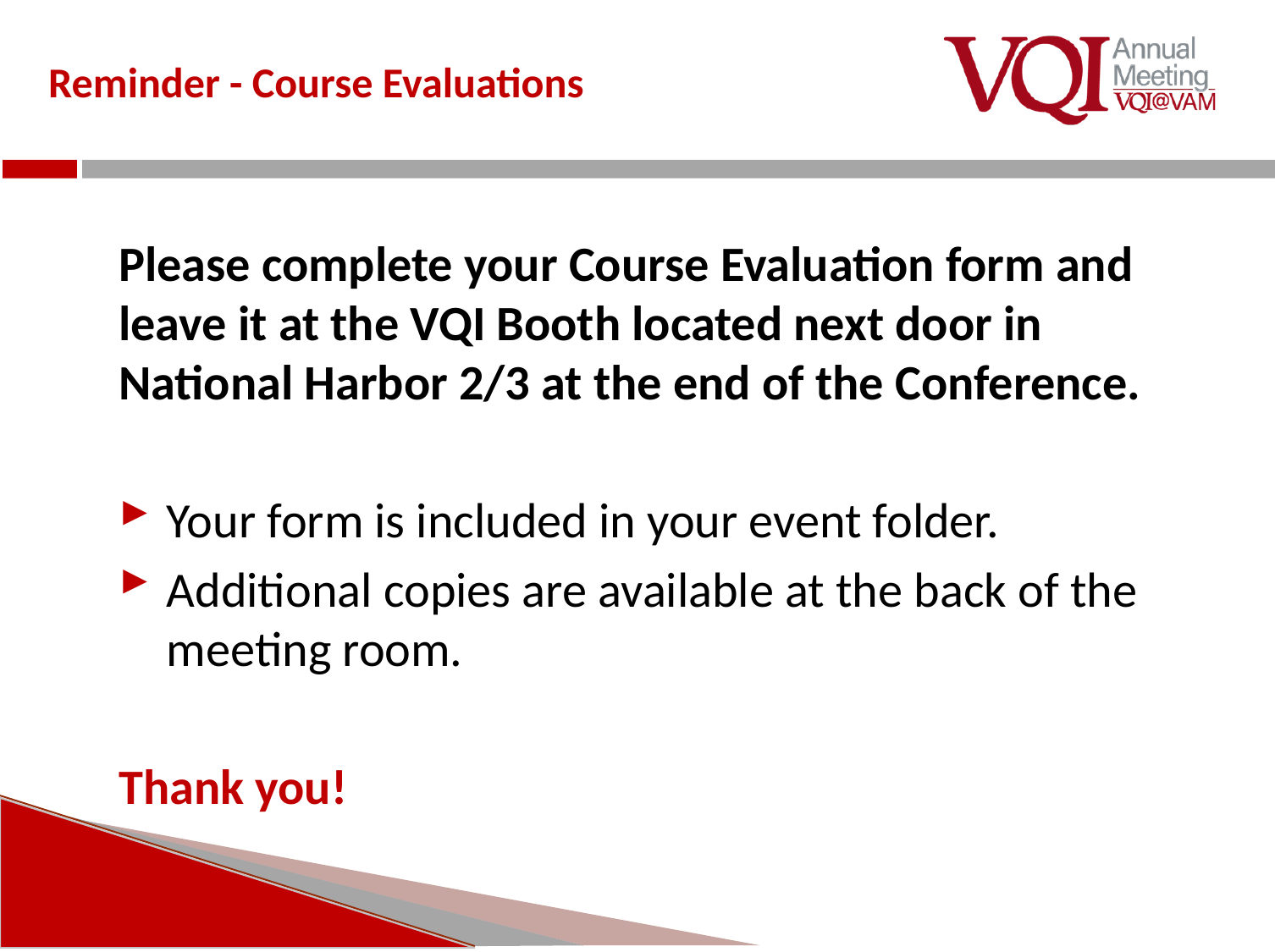

# Reminder - Course Evaluations
Please complete your Course Evaluation form and leave it at the VQI Booth located next door in National Harbor 2/3 at the end of the Conference.

Your form is included in your event folder.
Additional copies are available at the back of the meeting room.

Thank you!